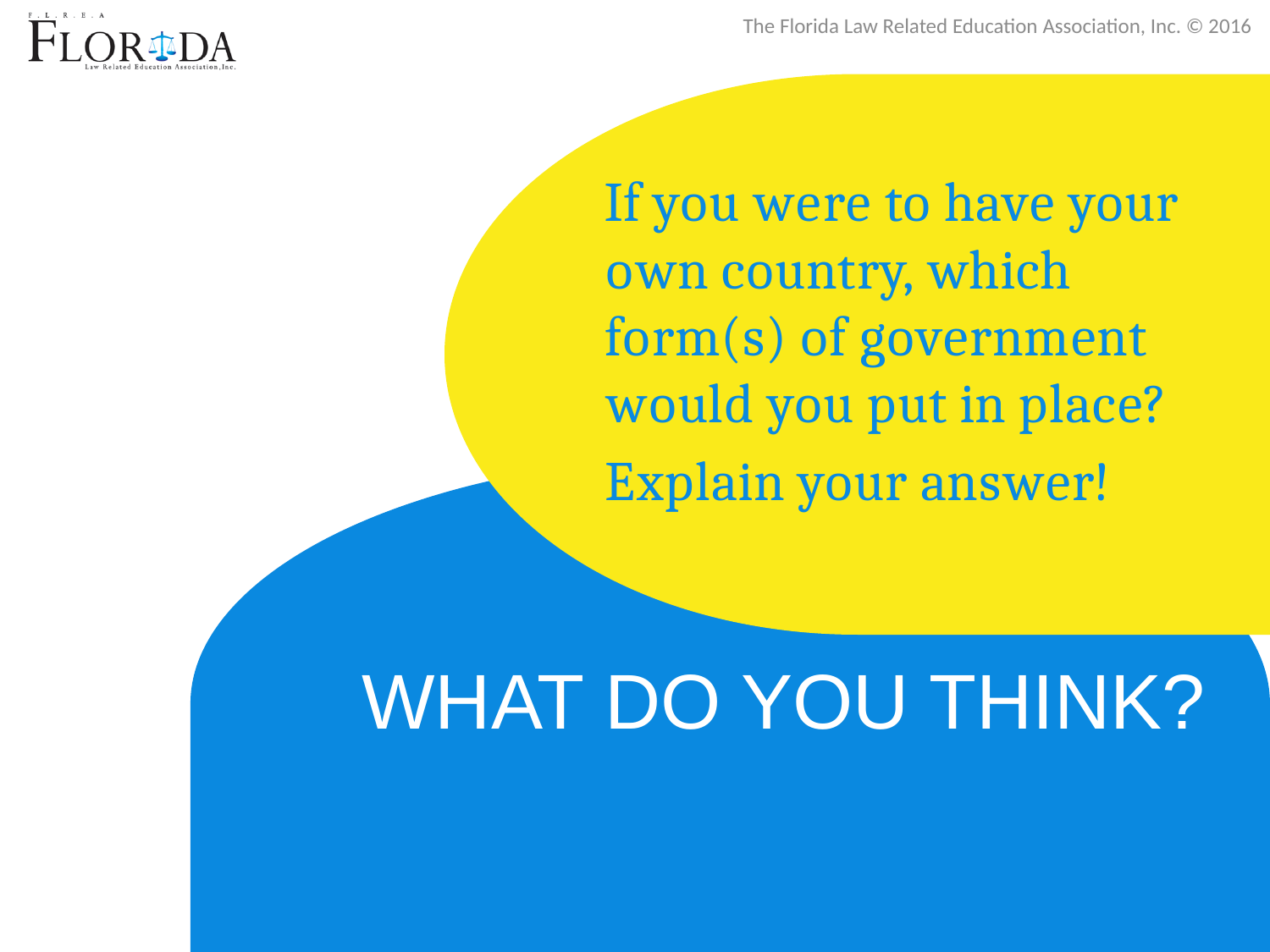

If you were to have your own country, which form(s) of government would you put in place?
Explain your answer!
# What do you think?